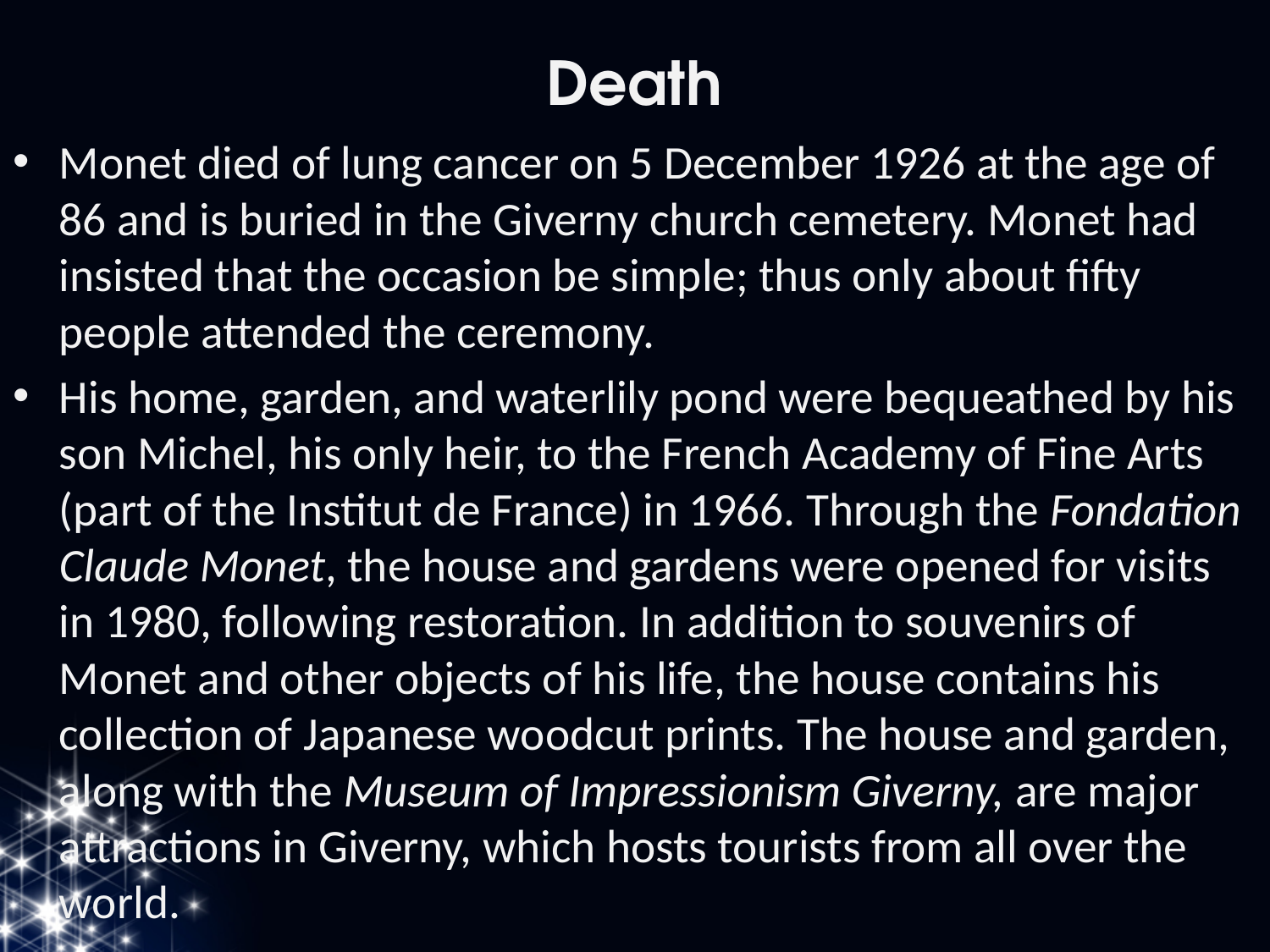

# Death
Monet died of lung cancer on 5 December 1926 at the age of 86 and is buried in the Giverny church cemetery. Monet had insisted that the occasion be simple; thus only about fifty people attended the ceremony.
His home, garden, and waterlily pond were bequeathed by his son Michel, his only heir, to the French Academy of Fine Arts (part of the Institut de France) in 1966. Through the Fondation Claude Monet, the house and gardens were opened for visits in 1980, following restoration. In addition to souvenirs of Monet and other objects of his life, the house contains his collection of Japanese woodcut prints. The house and garden, along with the Museum of Impressionism Giverny, are major attractions in Giverny, which hosts tourists from all over the world.